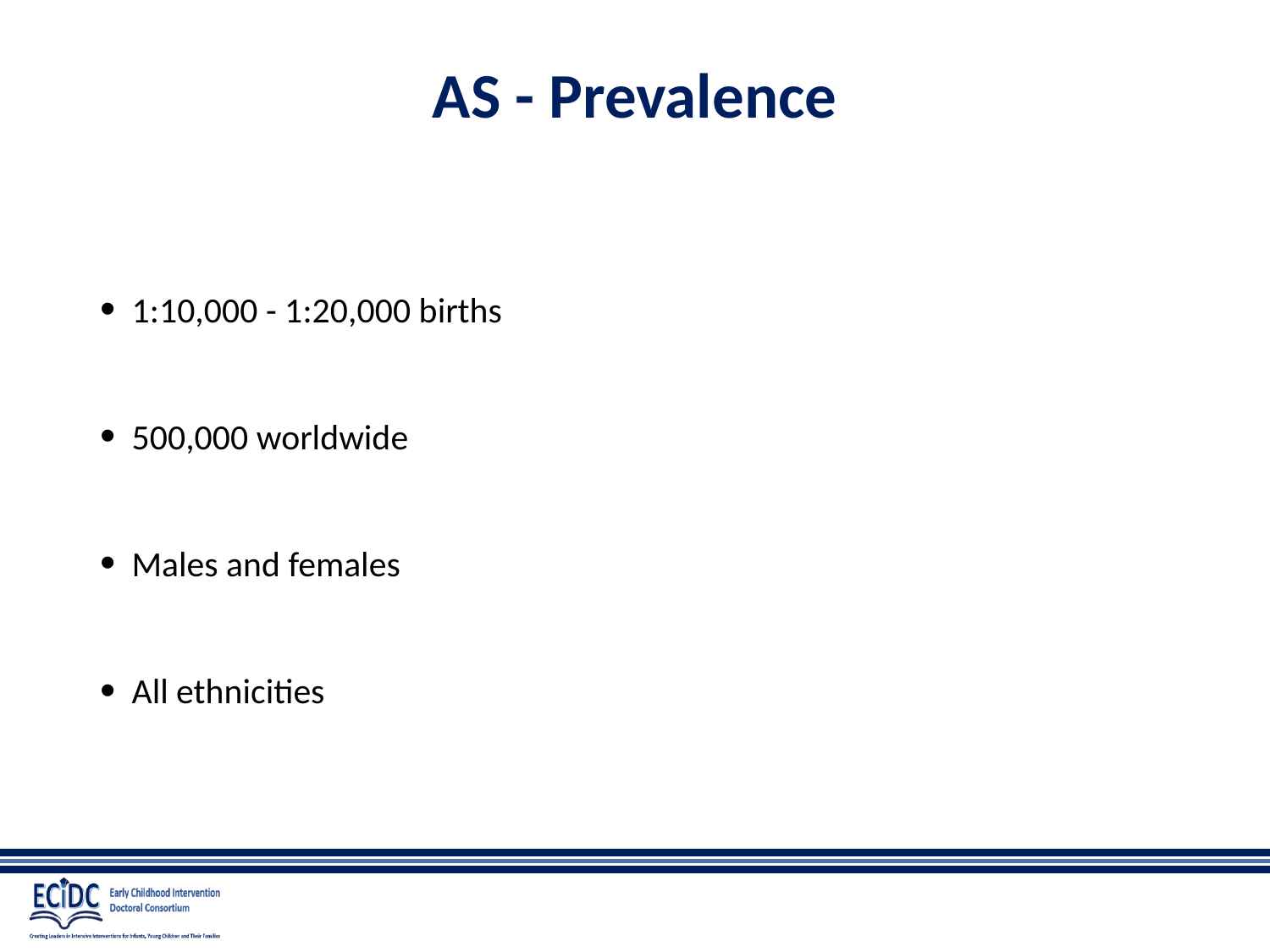

# AS - Prevalence
1:10,000 - 1:20,000 births

500,000 worldwide

Males and females

All ethnicities